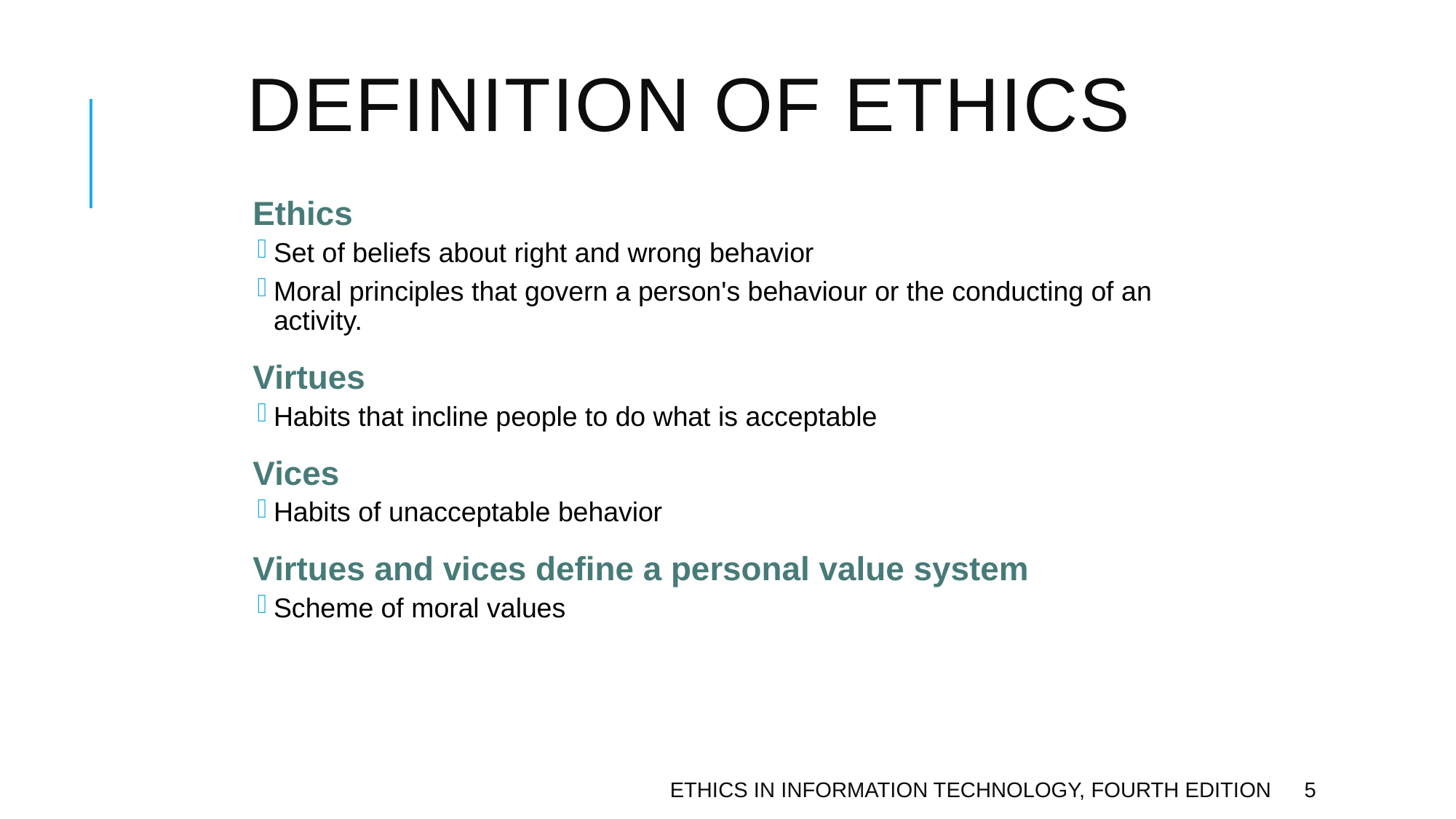

# Definition of Ethics
Ethics
Set of beliefs about right and wrong behavior
Moral principles that govern a person's behaviour or the conducting of an activity.
Virtues
Habits that incline people to do what is acceptable
Vices
Habits of unacceptable behavior
Virtues and vices define a personal value system
Scheme of moral values
Ethics in Information Technology, Fourth Edition
5